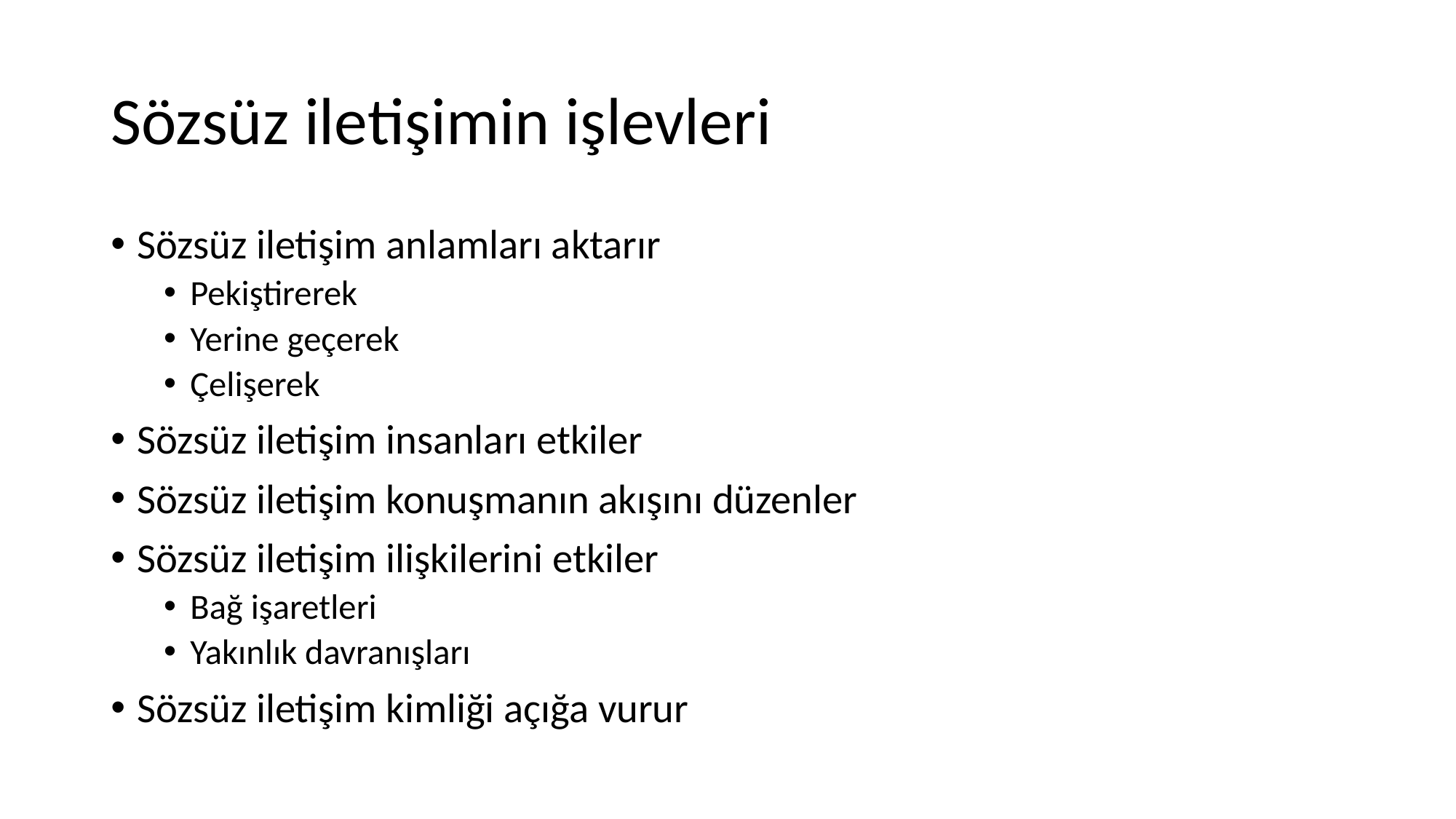

# Sözsüz iletişimin işlevleri
Sözsüz iletişim anlamları aktarır
Pekiştirerek
Yerine geçerek
Çelişerek
Sözsüz iletişim insanları etkiler
Sözsüz iletişim konuşmanın akışını düzenler
Sözsüz iletişim ilişkilerini etkiler
Bağ işaretleri
Yakınlık davranışları
Sözsüz iletişim kimliği açığa vurur